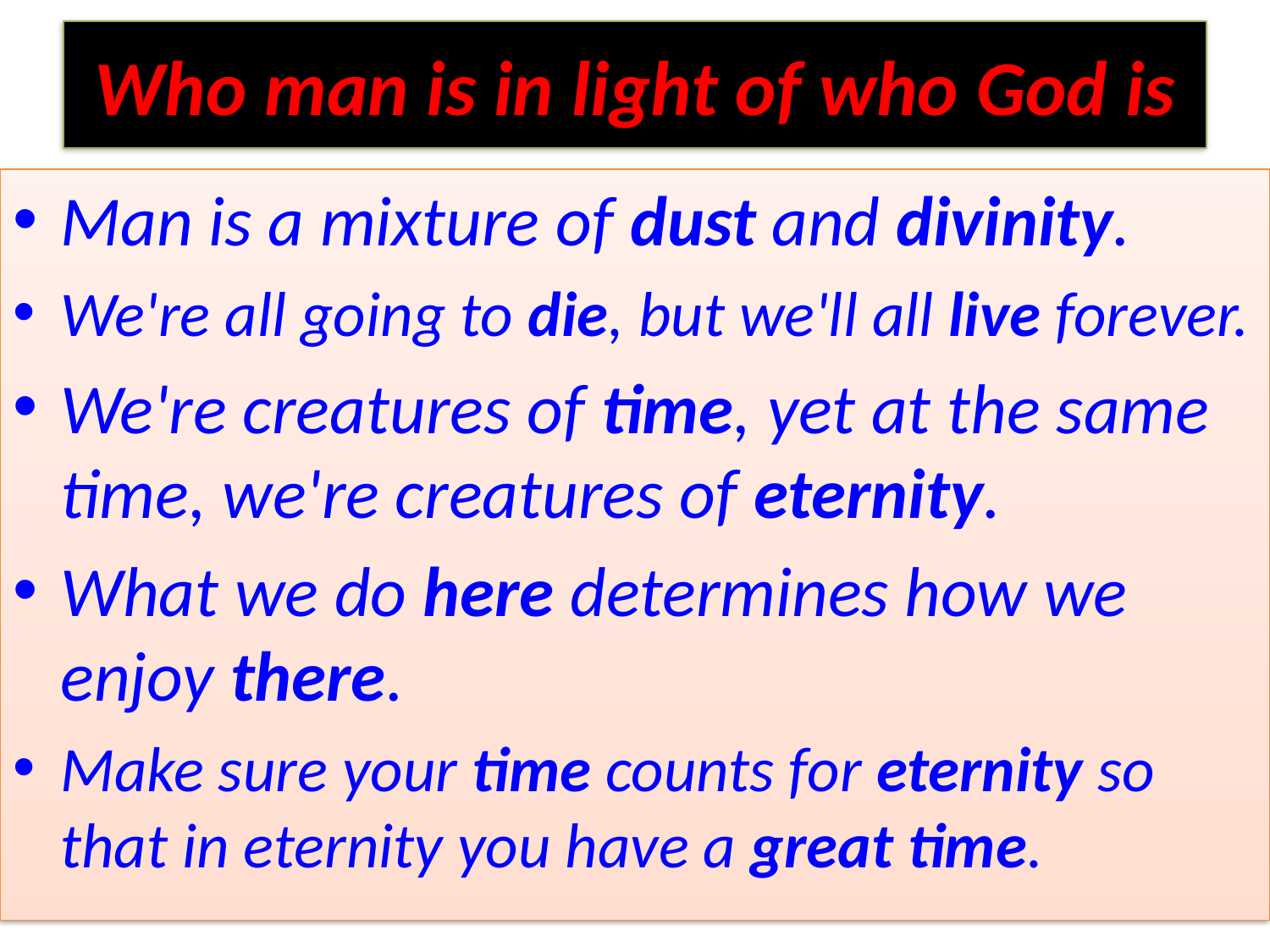

# Who man is in light of who God is
Man is a mixture of dust and divinity.
We're all going to die, but we'll all live forever.
We're creatures of time, yet at the same time, we're creatures of eternity.
What we do here determines how we enjoy there.
Make sure your time counts for eternity so that in eternity you have a great time.